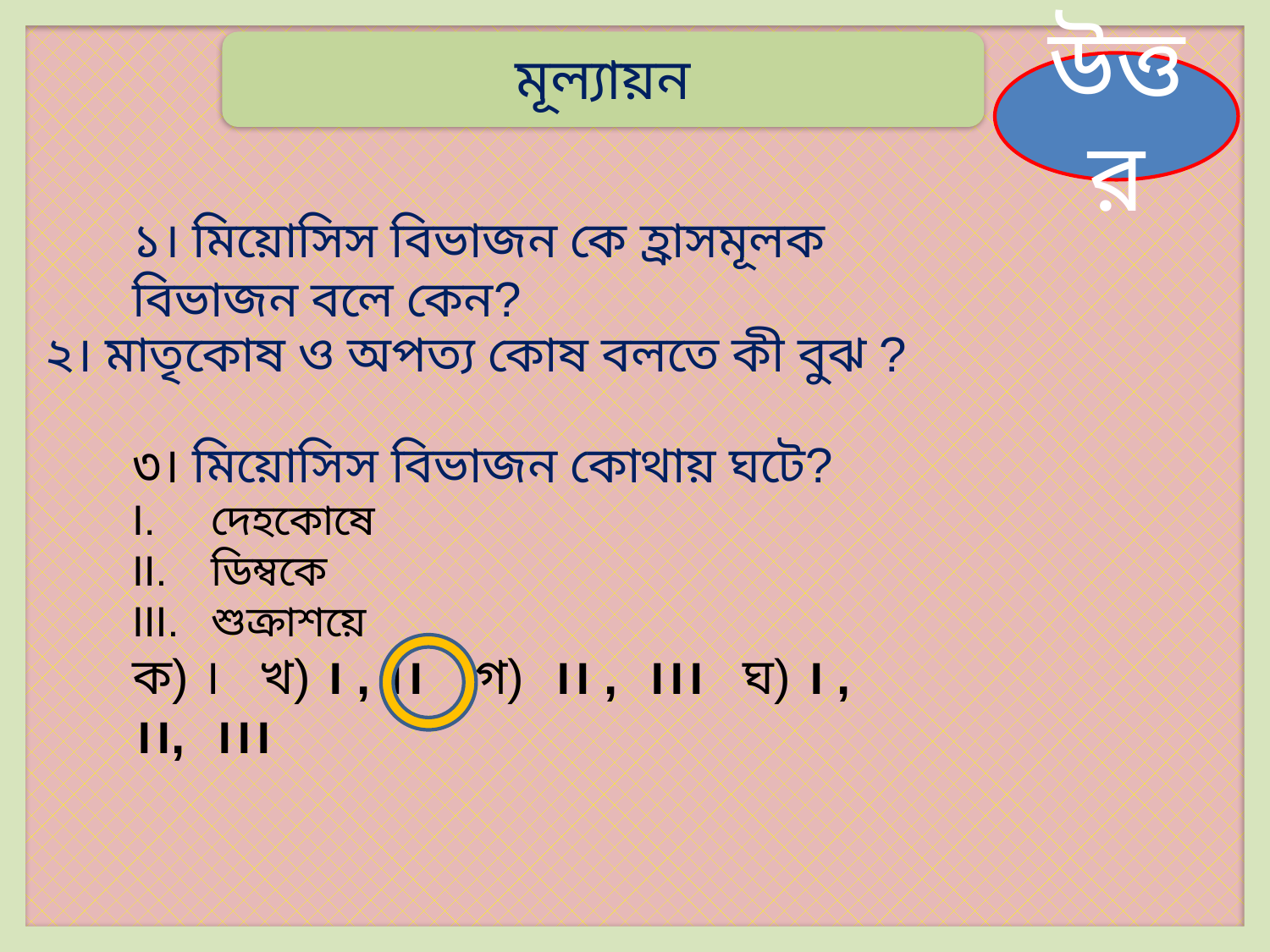

মূল্যায়ন
উত্তর
১। মিয়োসিস বিভাজন কে হ্রাসমূলক বিভাজন বলে কেন?
২। মাতৃকোষ ও অপত্য কোষ বলতে কী বুঝ ?
৩। মিয়োসিস বিভাজন কোথায় ঘটে?
দেহকোষে
ডিম্বকে
শুক্রাশয়ে
ক) ।   খ) । , ।।    গ)  ।। ,  ।।।   ঘ) । , ।।,  ।।।